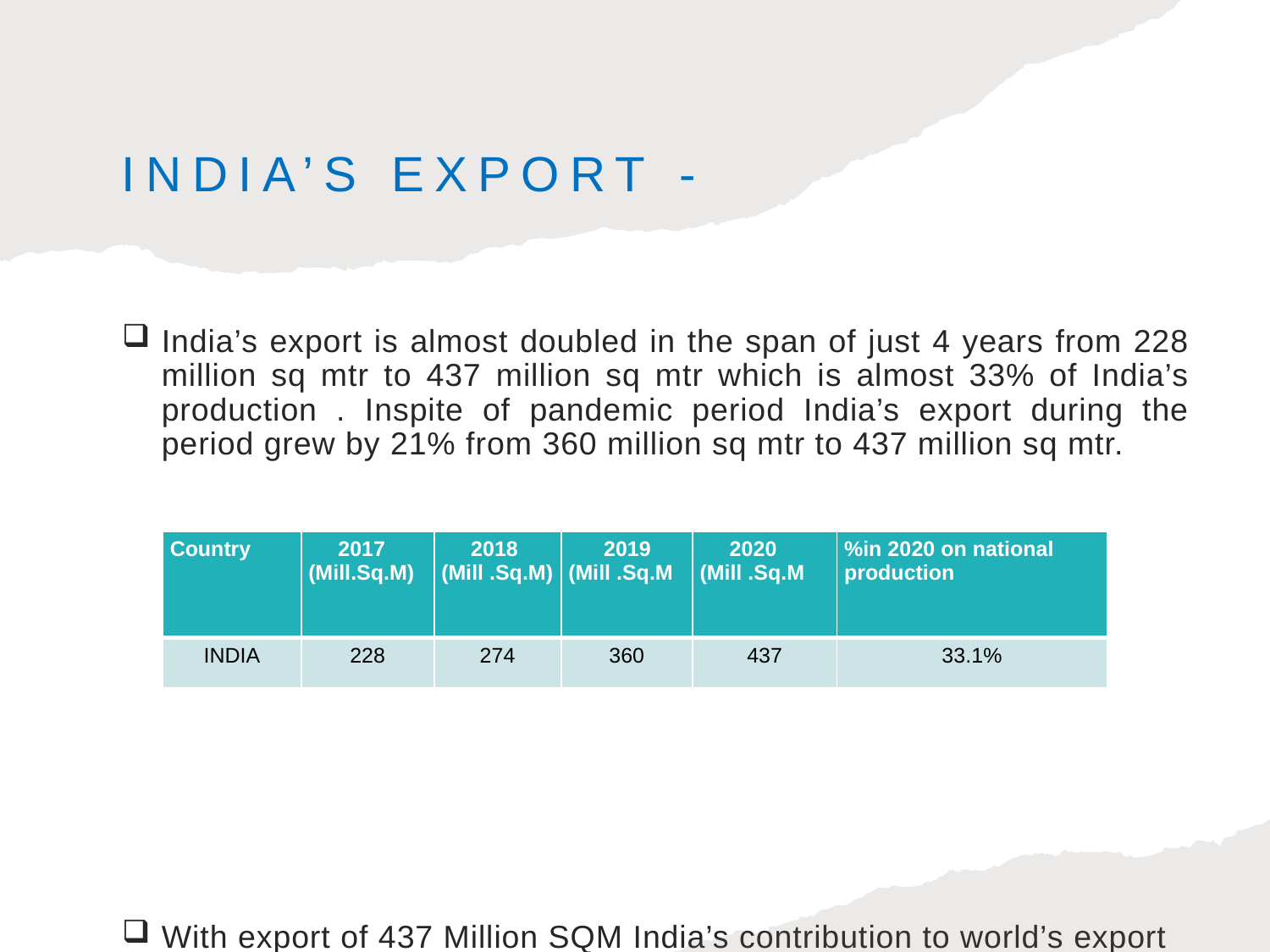

India’s Export -
India’s export is almost doubled in the span of just 4 years from 228 million sq mtr to 437 million sq mtr which is almost 33% of India’s production . Inspite of pandemic period India’s export during the period grew by 21% from 360 million sq mtr to 437 million sq mtr.

With export of 437 Million SQM India’s contribution to world’s export is 15.8%.

| Country | 2017 (Mill.Sq.M) | 2018 (Mill .Sq.M) | 2019 (Mill .Sq.M | 2020 (Mill .Sq.M | %in 2020 on national production |
| --- | --- | --- | --- | --- | --- |
| INDIA | 228 | 274 | 360 | 437 | 33.1% |